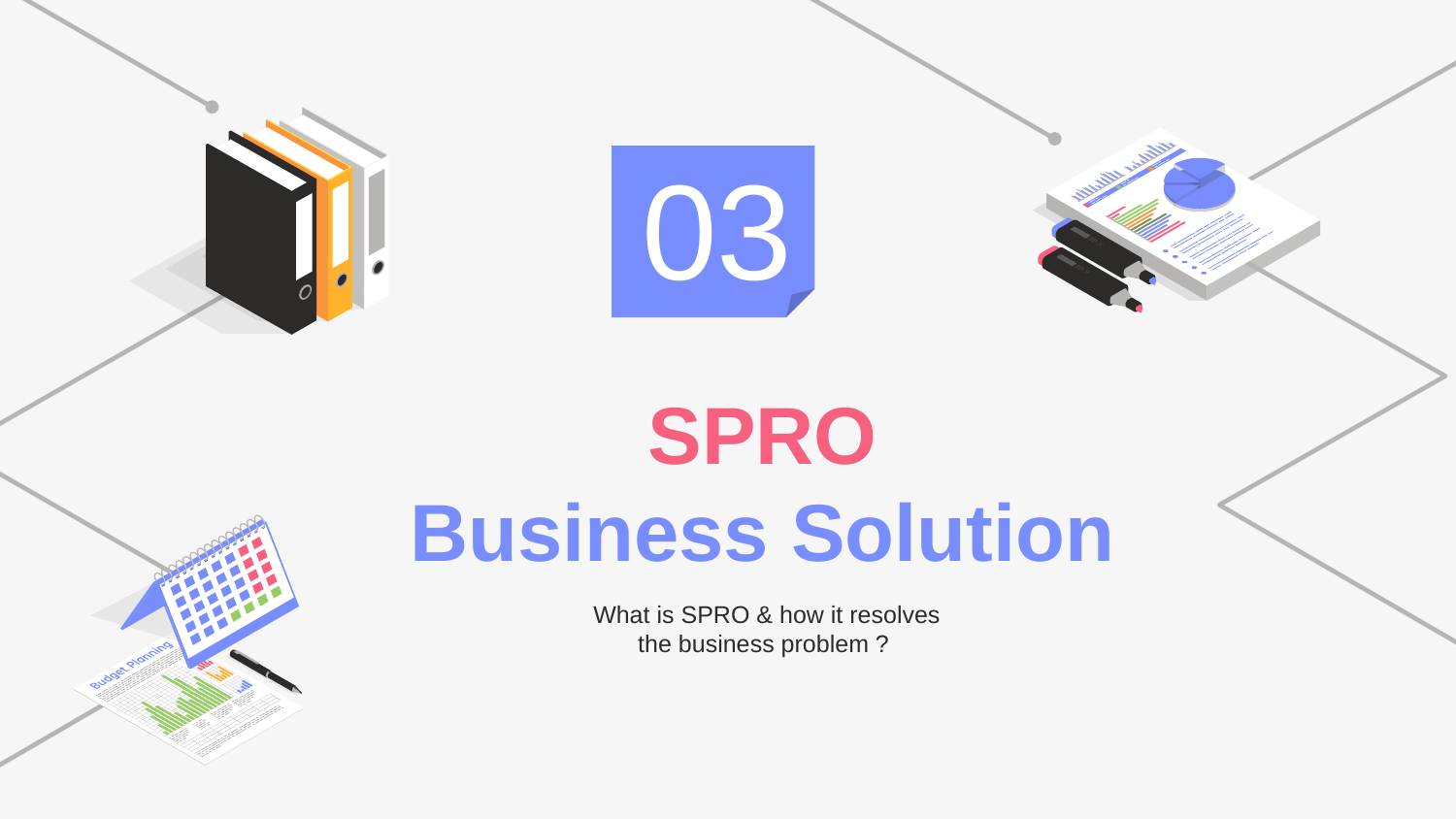

03

# SPRO Business Solution

What is SPRO & how it resolves
the business problem ?